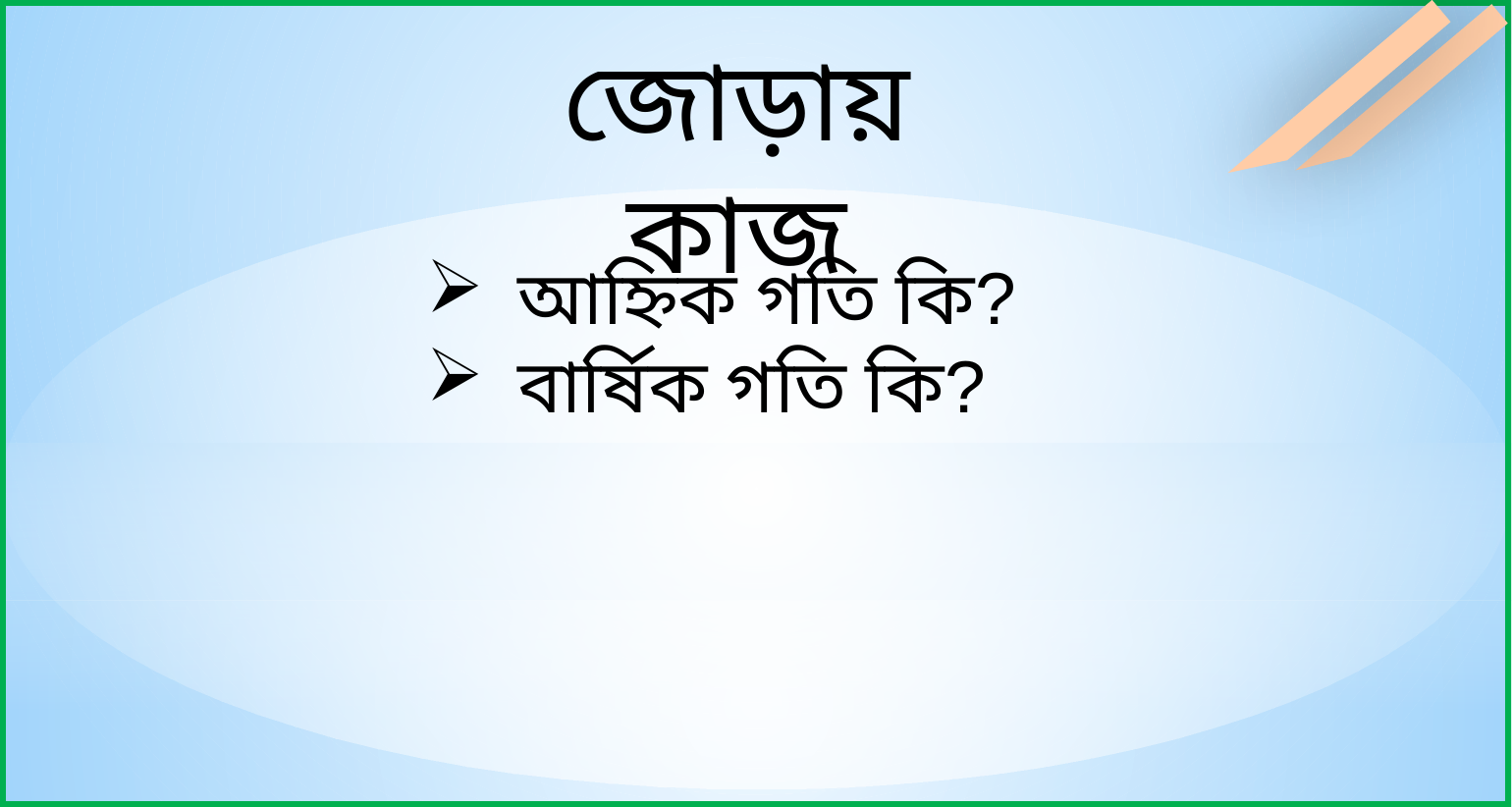

জোড়ায় কাজ
আহ্নিক গতি কি?
বার্ষিক গতি কি?